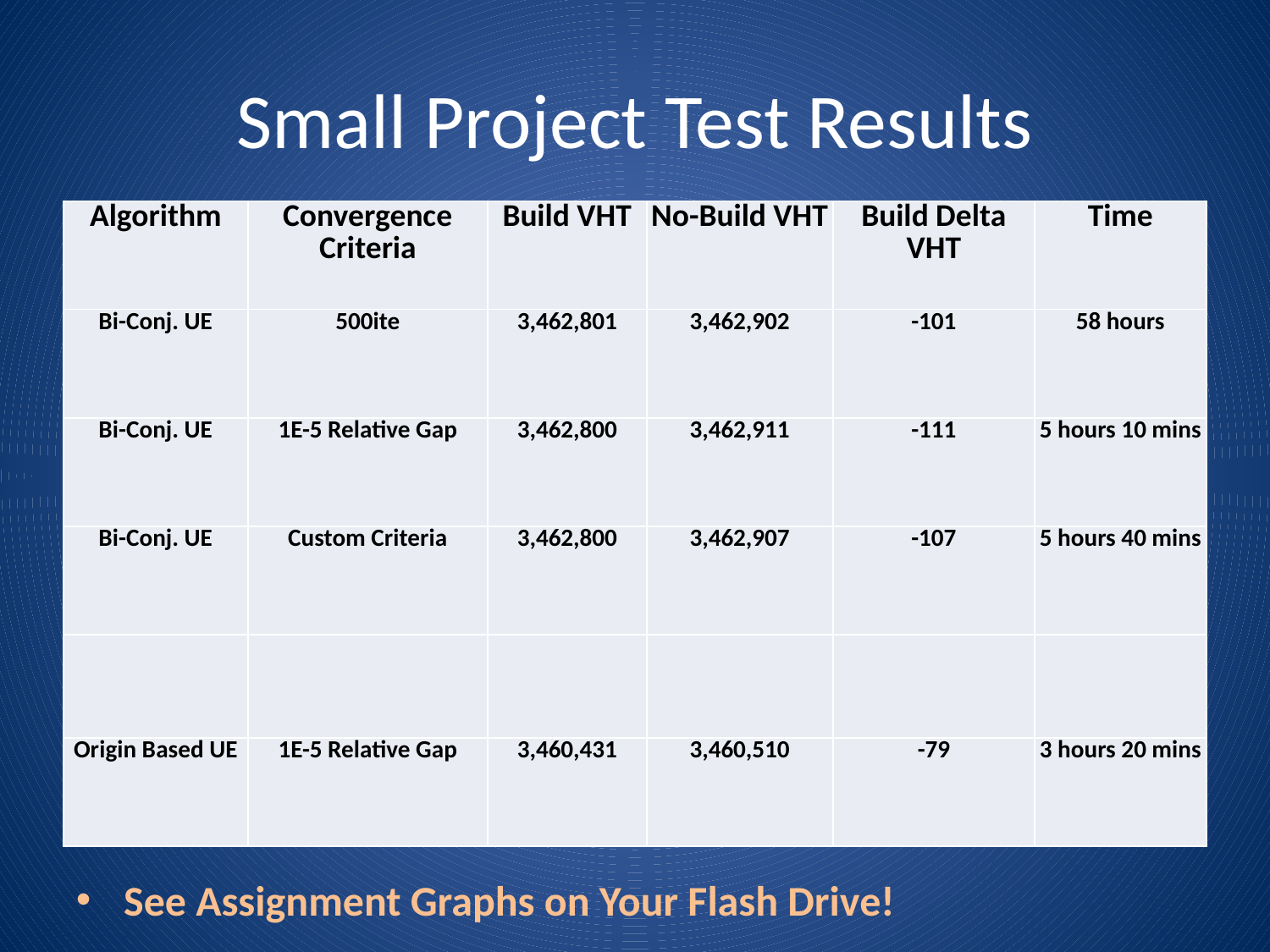

# Small Project Test Results
| Algorithm | Convergence Criteria | Build VHT | No-Build VHT | Build Delta VHT | Time |
| --- | --- | --- | --- | --- | --- |
| Bi-Conj. UE | 500ite | 3,462,801 | 3,462,902 | -101 | 58 hours |
| Bi-Conj. UE | 1E-5 Relative Gap | 3,462,800 | 3,462,911 | -111 | 5 hours 10 mins |
| Bi-Conj. UE | Custom Criteria | 3,462,800 | 3,462,907 | -107 | 5 hours 40 mins |
|  |  |  |  |  |  |
| Origin Based UE | 1E-5 Relative Gap | 3,460,431 | 3,460,510 | -79 | 3 hours 20 mins |
See Assignment Graphs on Your Flash Drive!